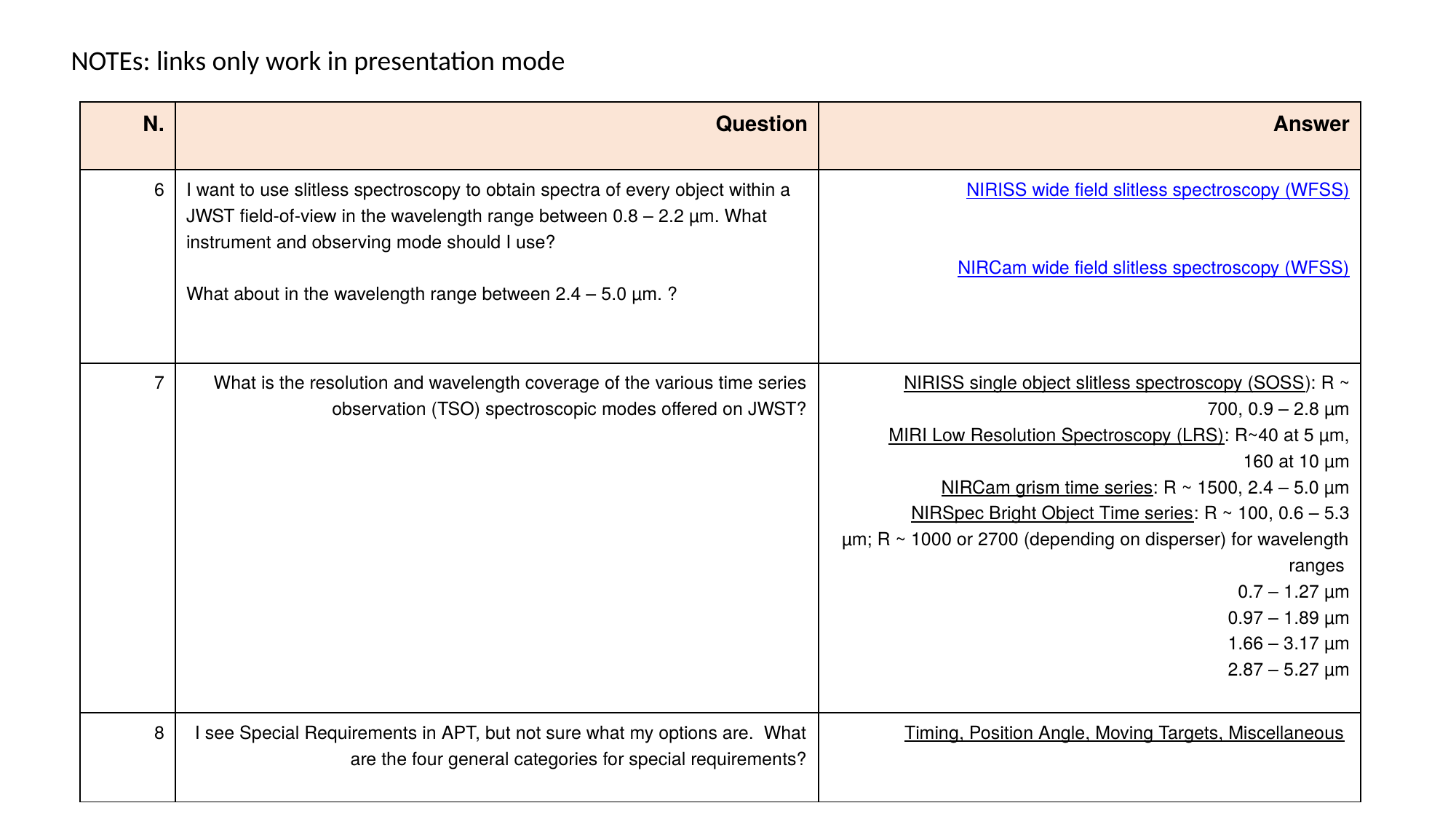

NOTEs: links only work in presentation mode
| N. | Question | Answer |
| --- | --- | --- |
| 6 | I want to use slitless spectroscopy to obtain spectra of every object within a JWST field-of-view in the wavelength range between 0.8 – 2.2 µm. What instrument and observing mode should I use? What about in the wavelength range between 2.4 – 5.0 µm. ? | NIRISS wide field slitless spectroscopy (WFSS) NIRCam wide field slitless spectroscopy (WFSS) |
| 7 | What is the resolution and wavelength coverage of the various time series observation (TSO) spectroscopic modes offered on JWST? | NIRISS single object slitless spectroscopy (SOSS): R ~ 700, 0.9 – 2.8 µm MIRI Low Resolution Spectroscopy (LRS): R~40 at 5 µm, 160 at 10 µm NIRCam grism time series: R ~ 1500, 2.4 – 5.0 µm NIRSpec Bright Object Time series: R ~ 100, 0.6 – 5.3 µm; R ~ 1000 or 2700 (depending on disperser) for wavelength ranges 0.7 – 1.27 µm 0.97 – 1.89 µm 1.66 – 3.17 µm 2.87 – 5.27 µm |
| 8 | I see Special Requirements in APT, but not sure what my options are. What are the four general categories for special requirements? | Timing, Position Angle, Moving Targets, Miscellaneous |